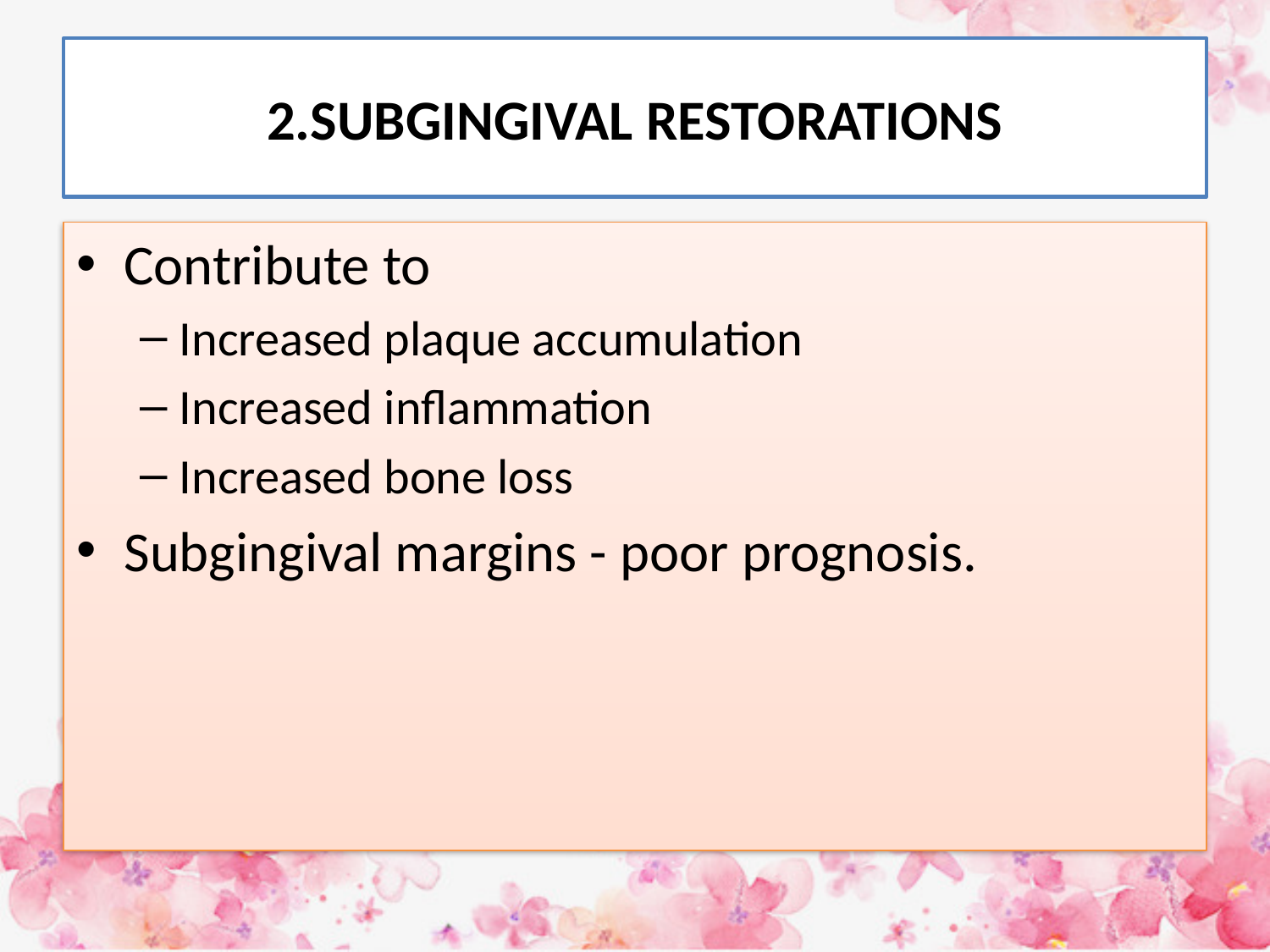

# 2.SUBGINGIVAL RESTORATIONS
Contribute to
Increased plaque accumulation
Increased inflammation
Increased bone loss
Subgingival margins - poor prognosis.